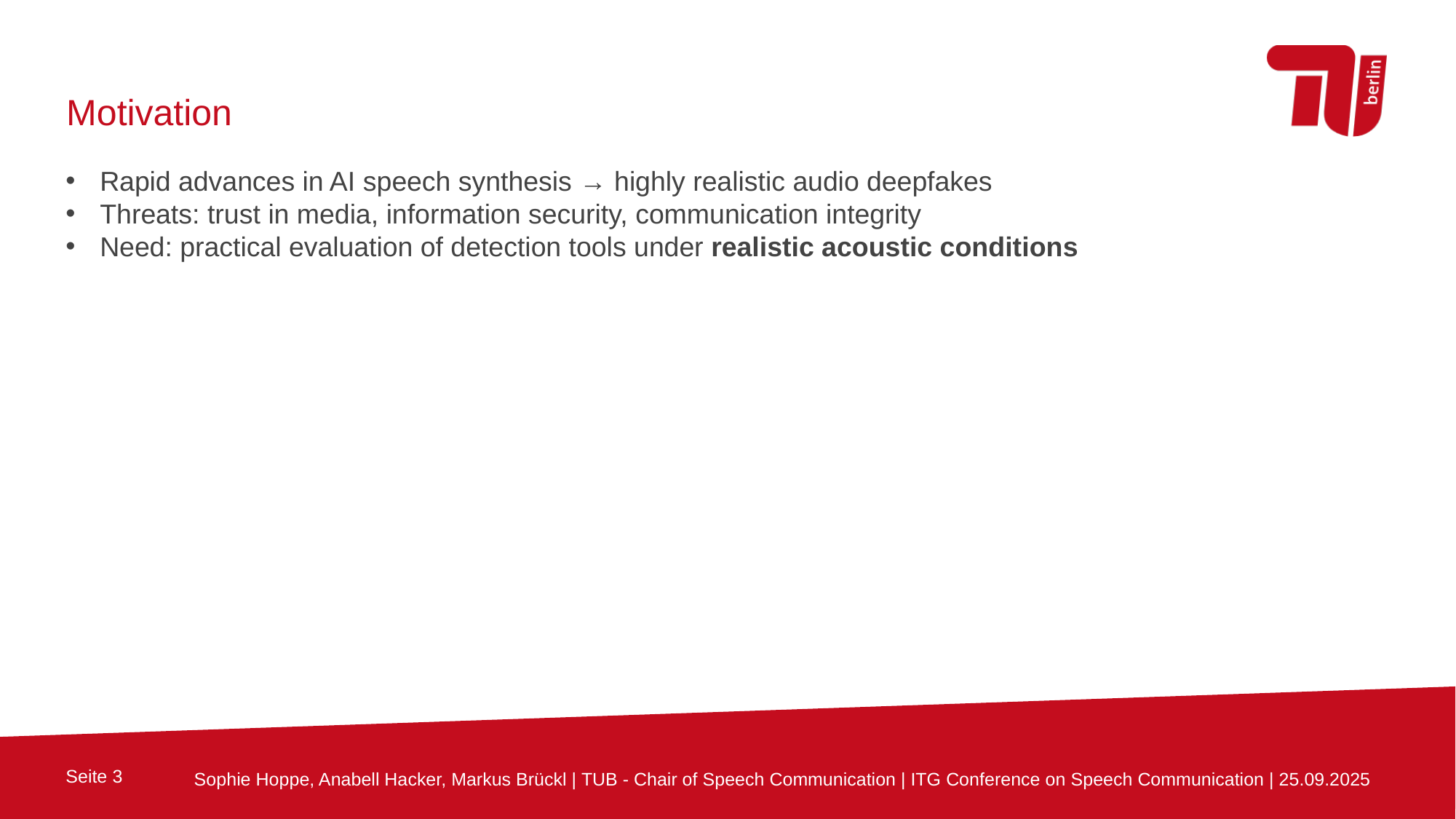

Motivation
Rapid advances in AI speech synthesis → highly realistic audio deepfakes
Threats: trust in media, information security, communication integrity
Need: practical evaluation of detection tools under realistic acoustic conditions